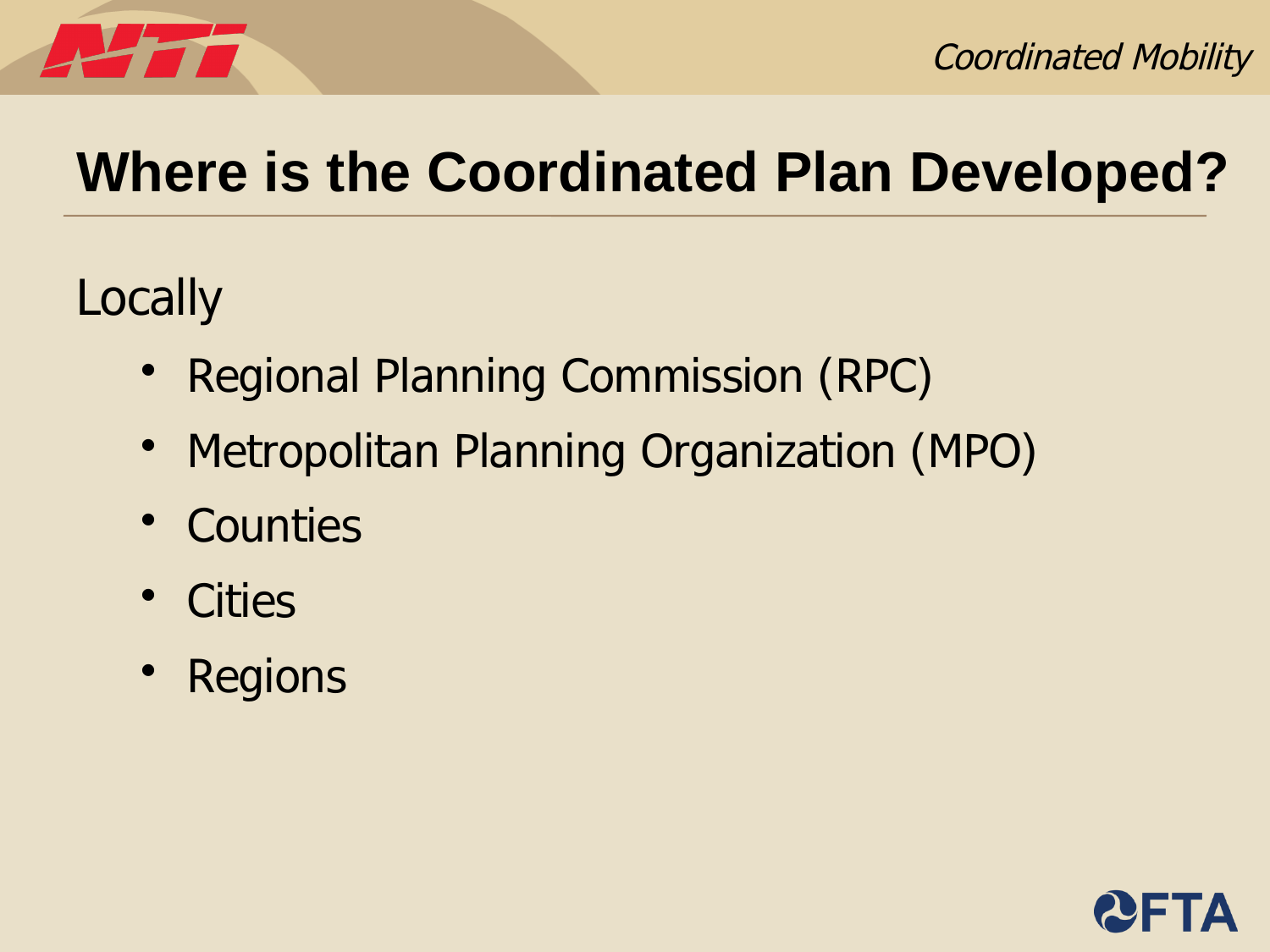

# Where is the Coordinated Plan Developed?
Locally
Regional Planning Commission (RPC)
Metropolitan Planning Organization (MPO)
Counties
Cities
Regions